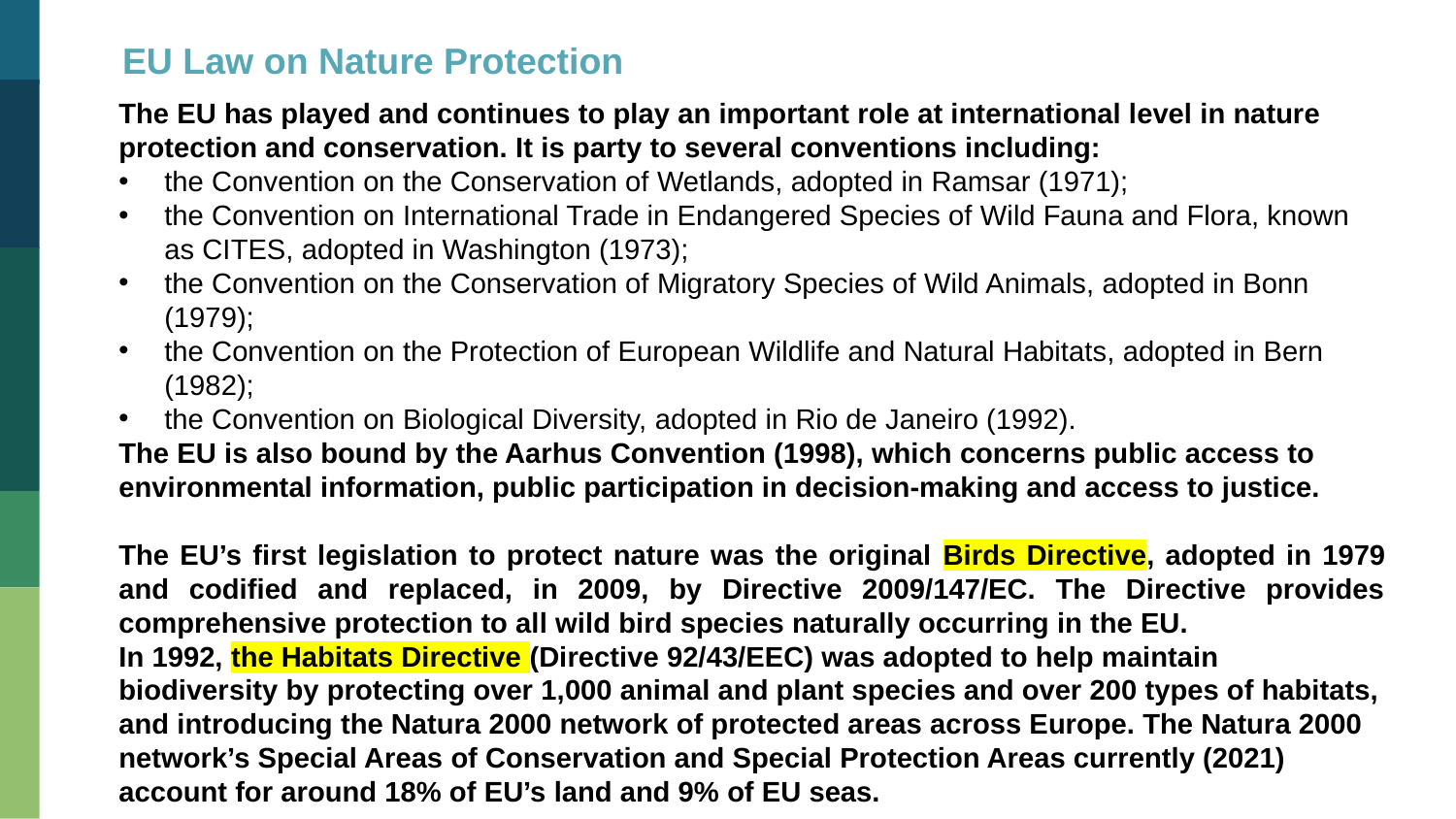

EU Law on Nature Protection

The EU has played and continues to play an important role at international level in nature protection and conservation. It is party to several conventions including:
the Convention on the Conservation of Wetlands, adopted in Ramsar (1971);
the Convention on International Trade in Endangered Species of Wild Fauna and Flora, known as CITES, adopted in Washington (1973);
the Convention on the Conservation of Migratory Species of Wild Animals, adopted in Bonn (1979);
the Convention on the Protection of European Wildlife and Natural Habitats, adopted in Bern (1982);
the Convention on Biological Diversity, adopted in Rio de Janeiro (1992).
The EU is also bound by the Aarhus Convention (1998), which concerns public access to environmental information, public participation in decision-making and access to justice.

The EU’s first legislation to protect nature was the original Birds Directive, adopted in 1979 and codified and replaced, in 2009, by Directive 2009/147/EC. The Directive provides comprehensive protection to all wild bird species naturally occurring in the EU.
In 1992, the Habitats Directive (Directive 92/43/EEC) was adopted to help maintain biodiversity by protecting over 1,000 animal and plant species and over 200 types of habitats, and introducing the Natura 2000 network of protected areas across Europe. The Natura 2000 network’s Special Areas of Conservation and Special Protection Areas currently (2021) account for around 18% of EU’s land and 9% of EU seas.